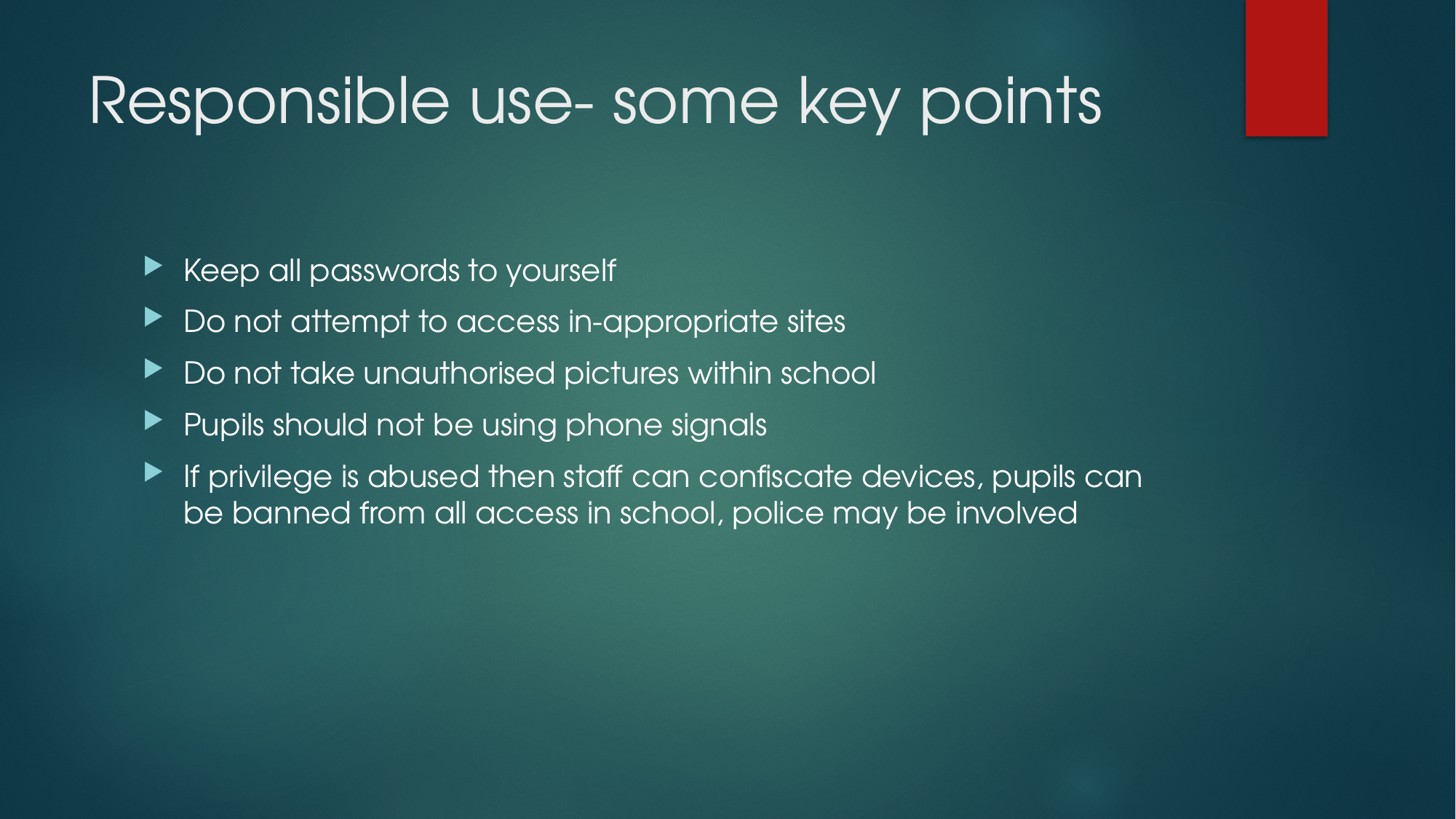

# Responsible use- some key points
Keep all passwords to yourself
Do not attempt to access in-appropriate sites
Do not take unauthorised pictures within school
Pupils should not be using phone signals
If privilege is abused then staff can confiscate devices, pupils can be banned from all access in school, police may be involved